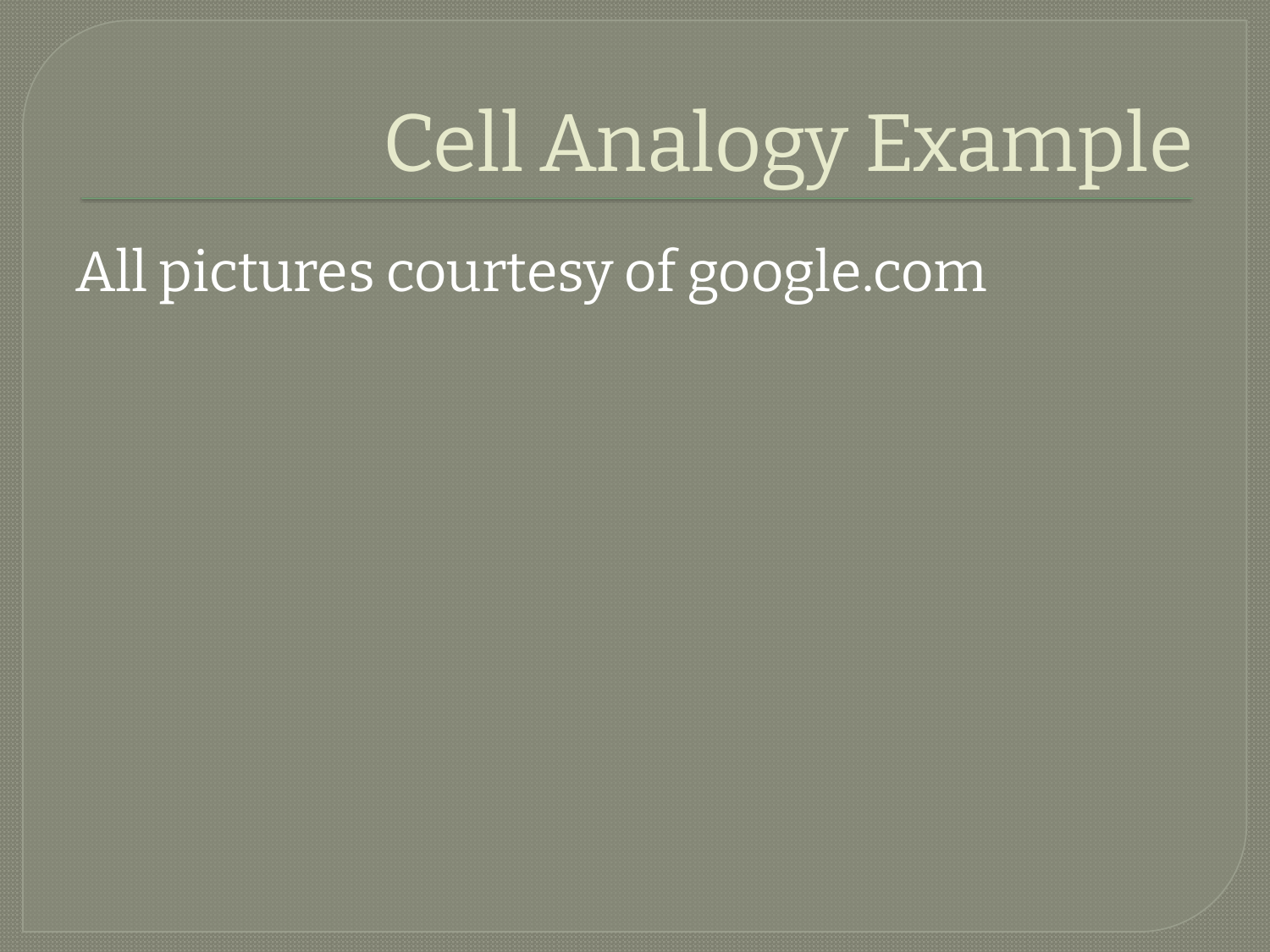

# Cell Analogy Example
All pictures courtesy of google.com